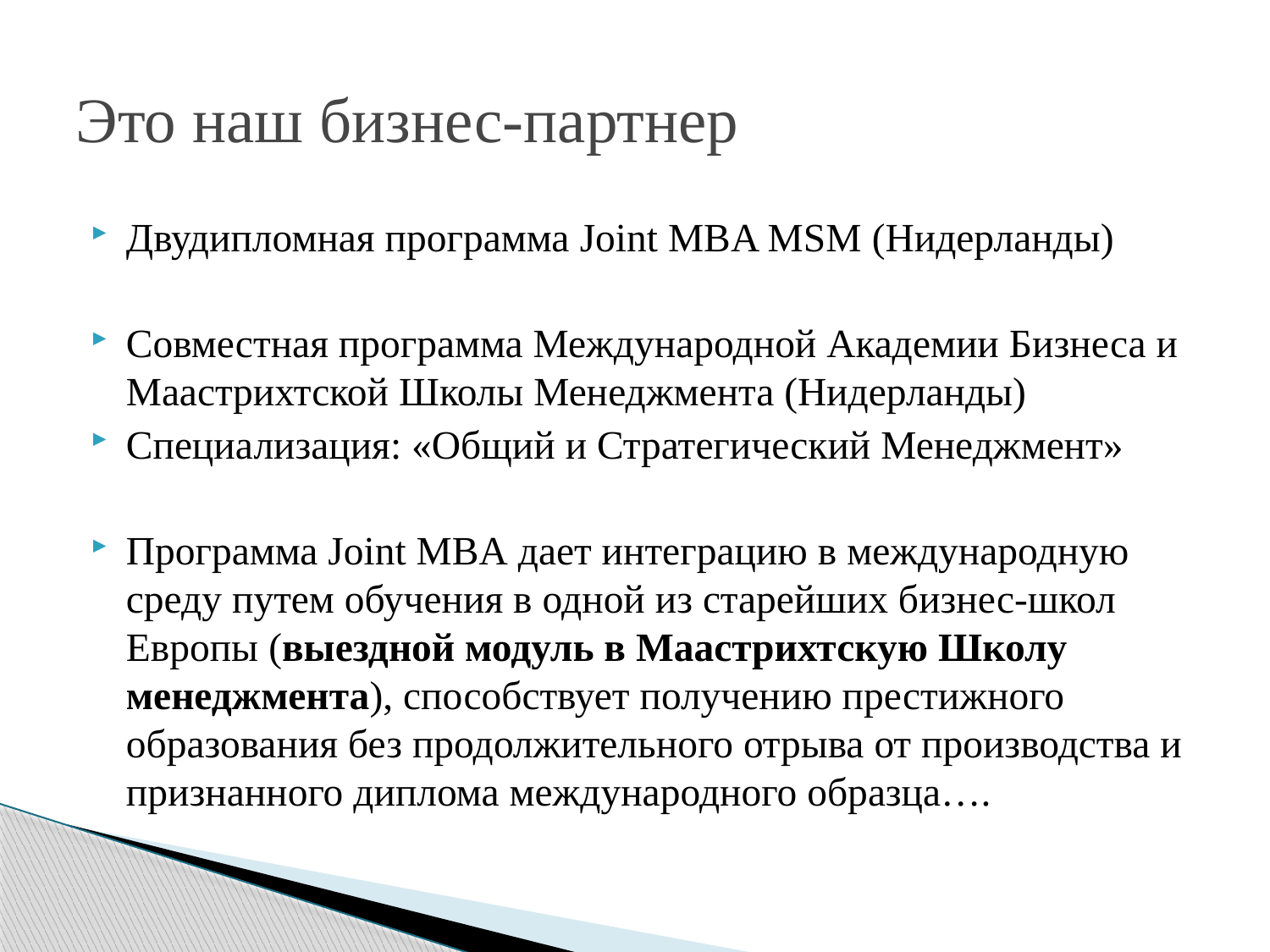

# Это наш бизнес-партнер
Двудипломная программа Joint MBA MSM (Нидерланды)

Совместная программа Международной Академии Бизнеса и Маастрихтской Школы Менеджмента (Нидерланды)
Специализация: «Общий и Стратегический Менеджмент»

Программа Joint MBА дает интеграцию в международную среду путем обучения в одной из старейших бизнес-школ Европы (выездной модуль в Маастрихтскую Школу менеджмента), способствует получению престижного образования без продолжительного отрыва от производства и признанного диплома международного образца….